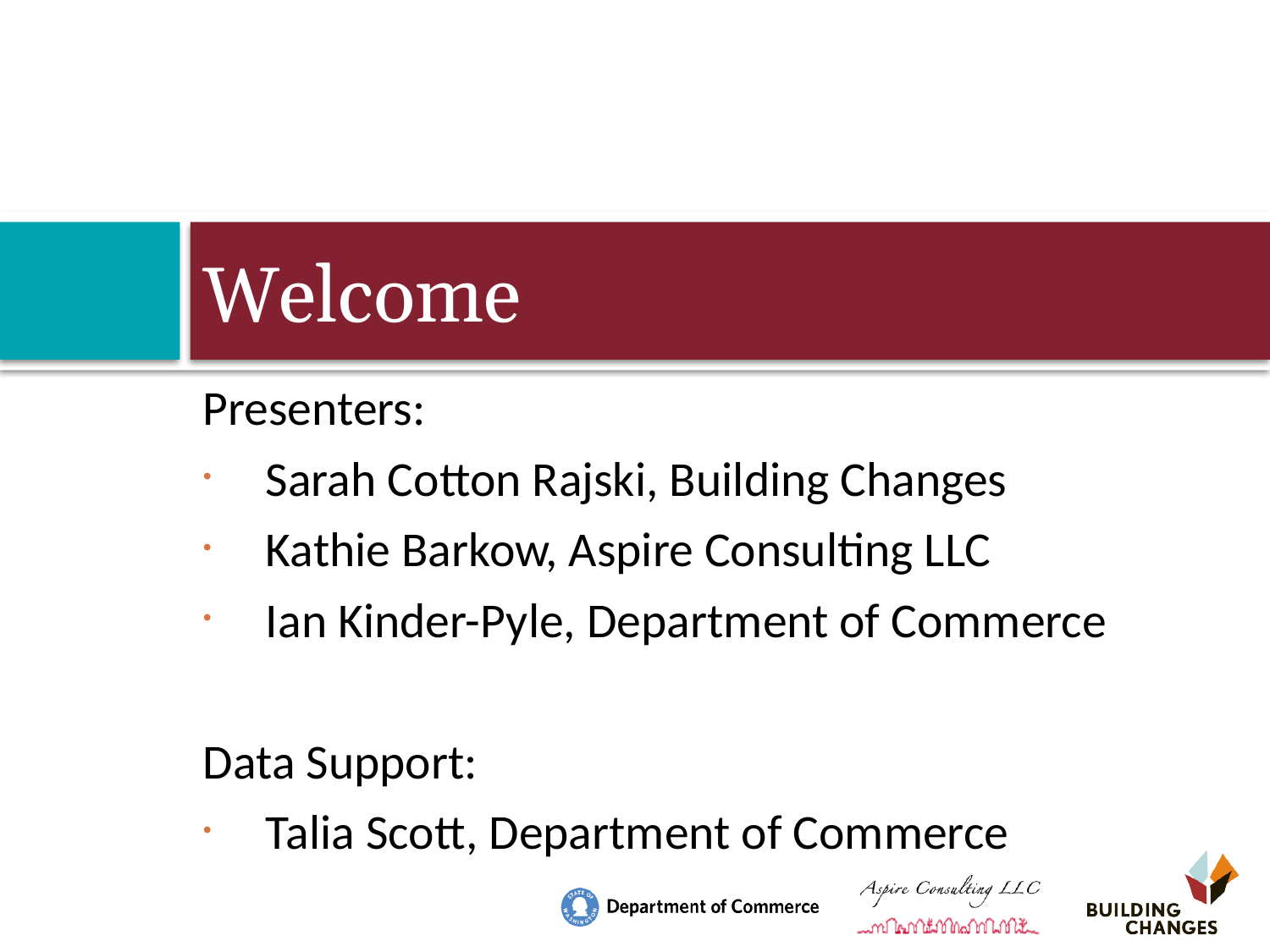

# Welcome
Presenters:
Sarah Cotton Rajski, Building Changes
Kathie Barkow, Aspire Consulting LLC
Ian Kinder-Pyle, Department of Commerce

Data Support:
Talia Scott, Department of Commerce